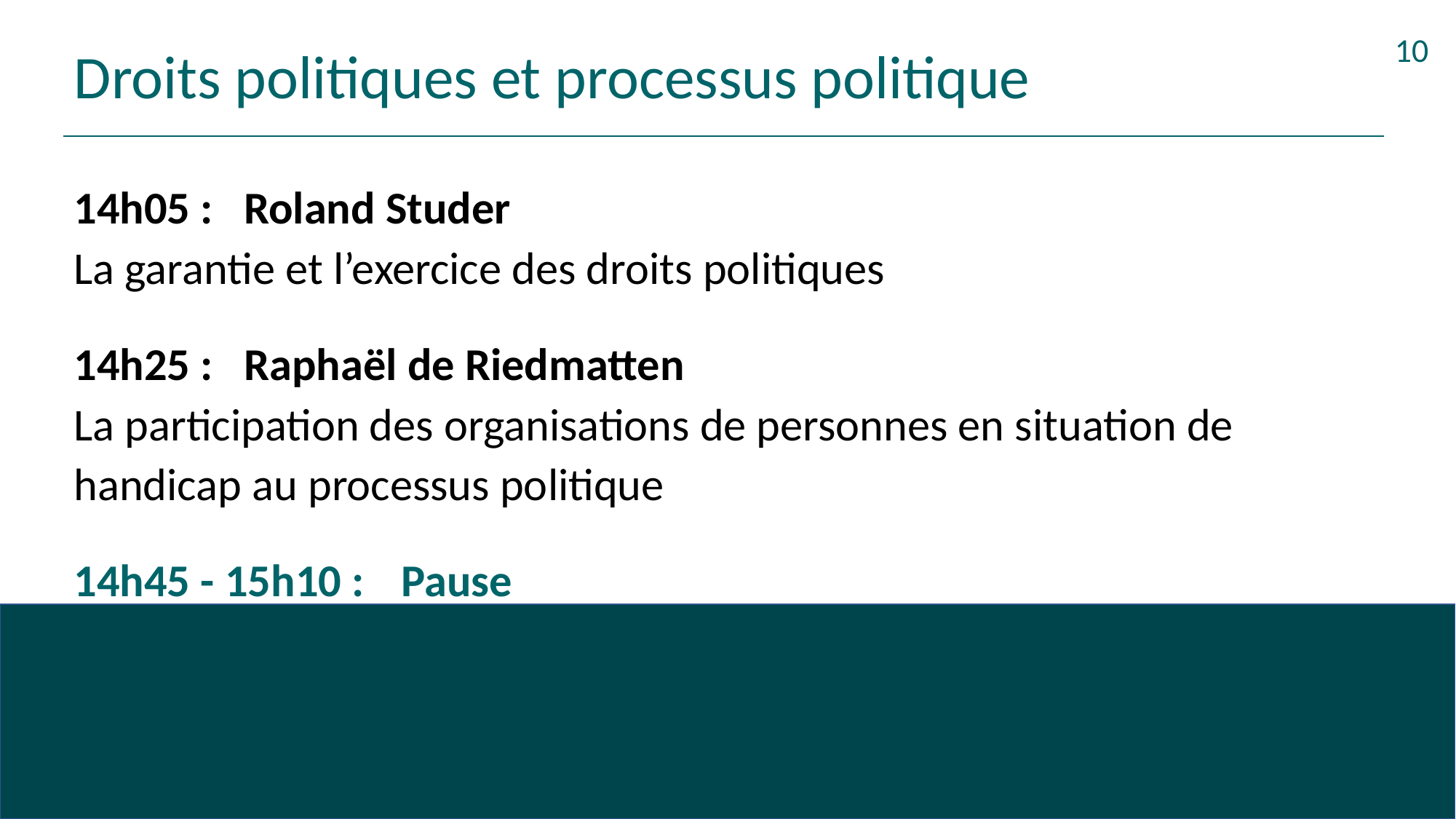

# Droits politiques et processus politique
10
14h05 :   Roland Studer
La garantie et l’exercice des droits politiques
14h25 :   Raphaël de Riedmatten
La participation des organisations de personnes en situation de handicap au processus politique
14h45 - 15h10 :	Pause